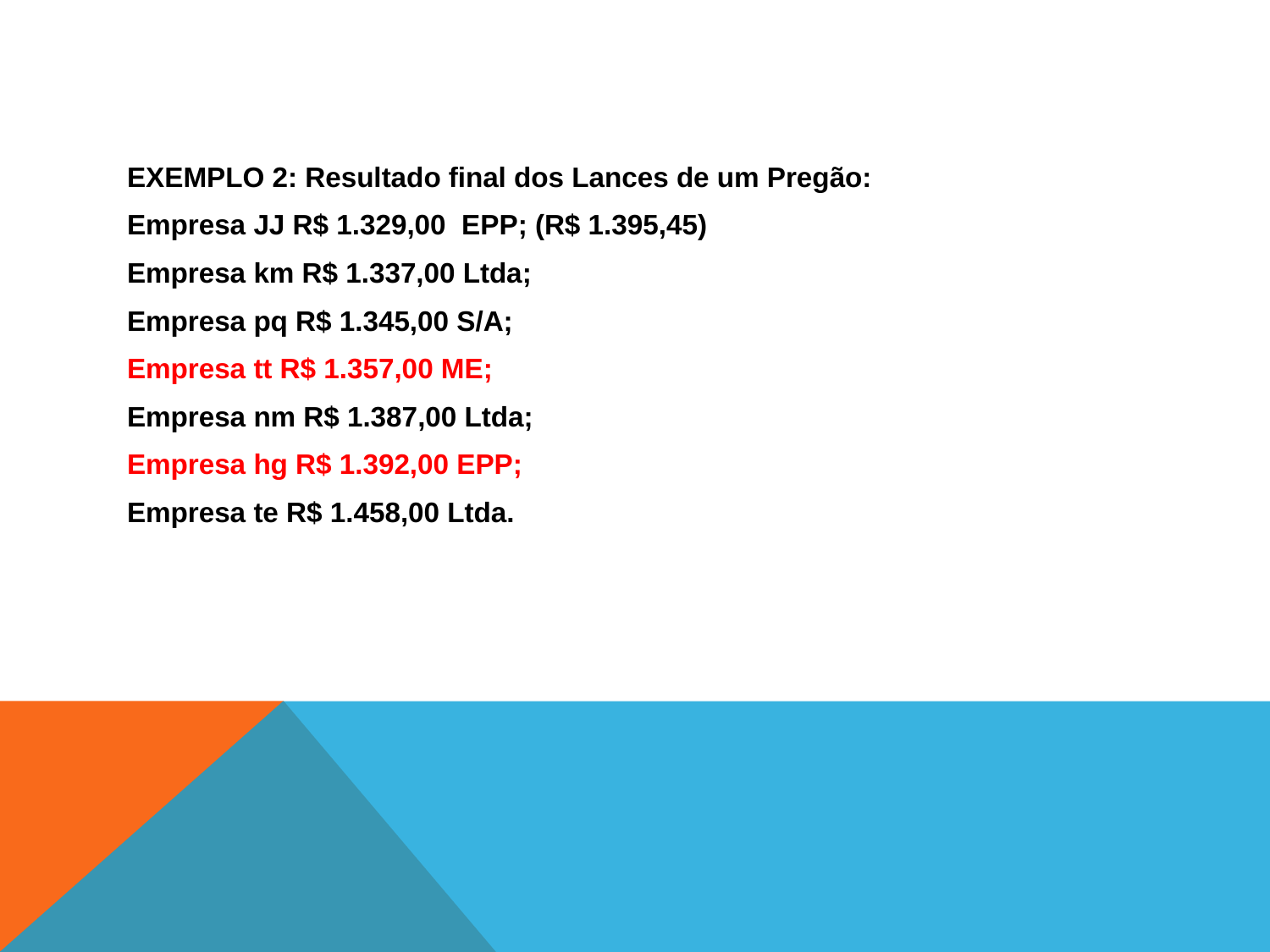

#
EXEMPLO 2: Resultado final dos Lances de um Pregão:
Empresa JJ R$ 1.329,00  EPP; (R$ 1.395,45)
Empresa km R$ 1.337,00 Ltda;
Empresa pq R$ 1.345,00 S/A;
Empresa tt R$ 1.357,00 ME;
Empresa nm R$ 1.387,00 Ltda;
Empresa hg R$ 1.392,00 EPP;
Empresa te R$ 1.458,00 Ltda.